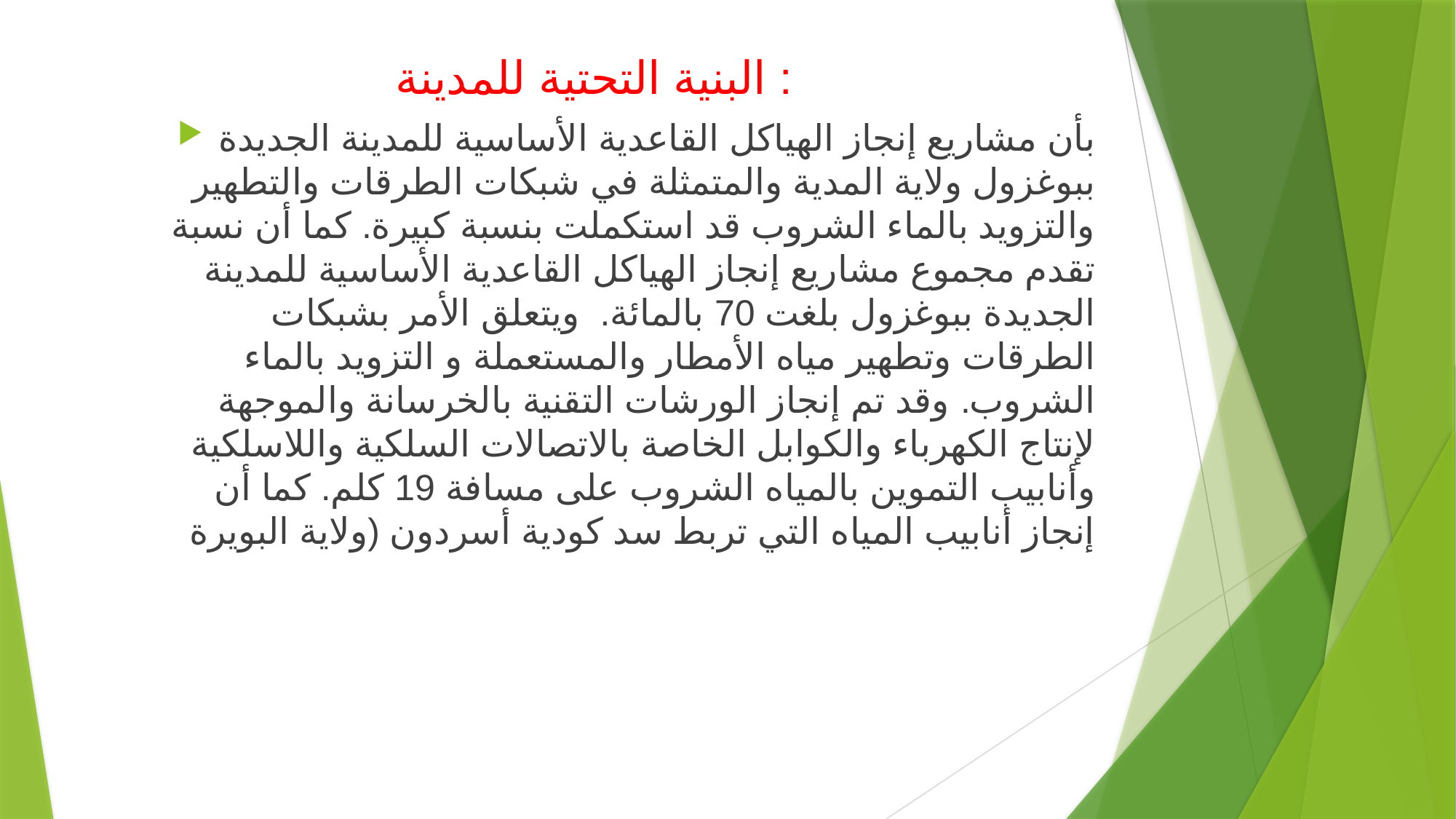

# البنية التحتية للمدينة :
بأن مشاريع إنجاز الهياكل القاعدية الأساسية للمدينة الجديدة ببوغزول ولاية المدية والمتمثلة في شبكات الطرقات والتطهير والتزويد بالماء الشروب قد استكملت بنسبة كبيرة. كما أن نسبة تقدم مجموع مشاريع إنجاز الهياكل القاعدية الأساسية للمدينة الجديدة ببوغزول بلغت 70 بالمائة.  ويتعلق الأمر بشبكات الطرقات وتطهير مياه الأمطار والمستعملة و التزويد بالماء الشروب. وقد تم إنجاز الورشات التقنية بالخرسانة والموجهة لإنتاج الكهرباء والكوابل الخاصة بالاتصالات السلكية واللاسلكية وأنابيب التموين بالمياه الشروب على مسافة 19 كلم. كما أن إنجاز أنابيب المياه التي تربط سد كودية أسردون (ولاية البويرة